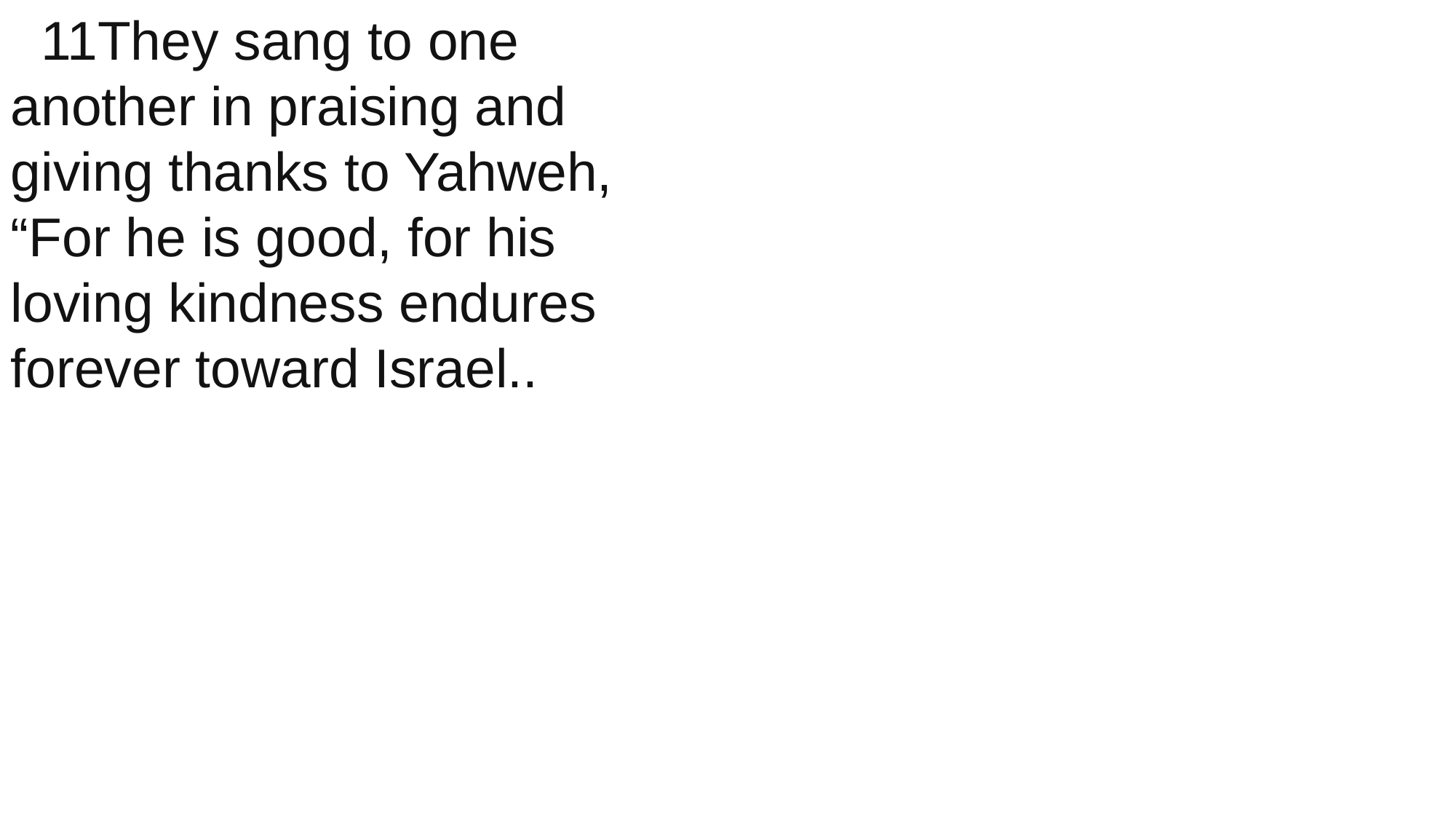

11They sang to one another in praising and giving thanks to Yahweh, “For he is good, for his loving kindness endures forever toward Israel..
 John